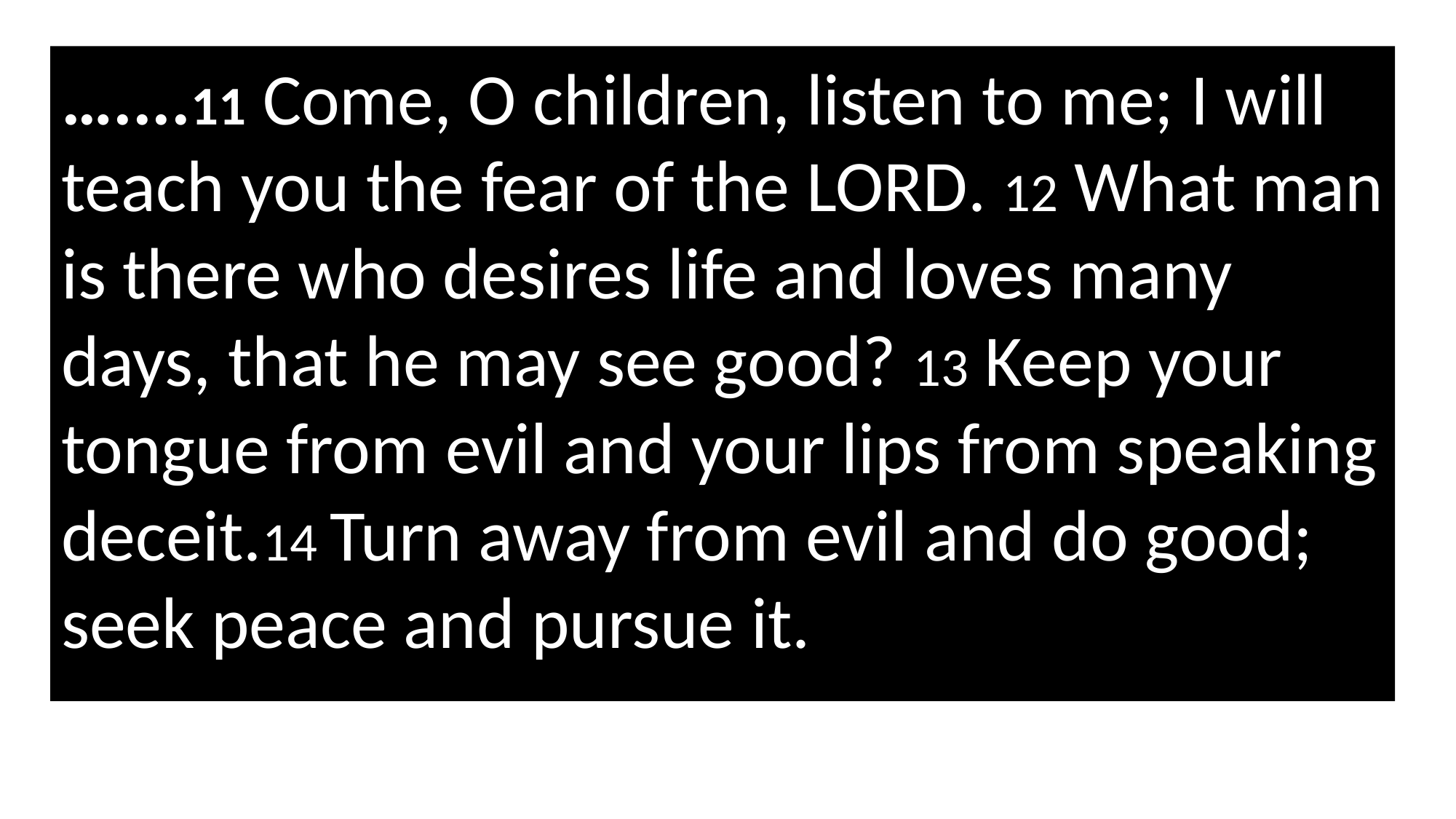

…....11 Come, O children, listen to me; I will teach you the fear of the Lord. 12 What man is there who desires life and loves many days, that he may see good? 13 Keep your tongue from evil and your lips from speaking deceit.14 Turn away from evil and do good; seek peace and pursue it.